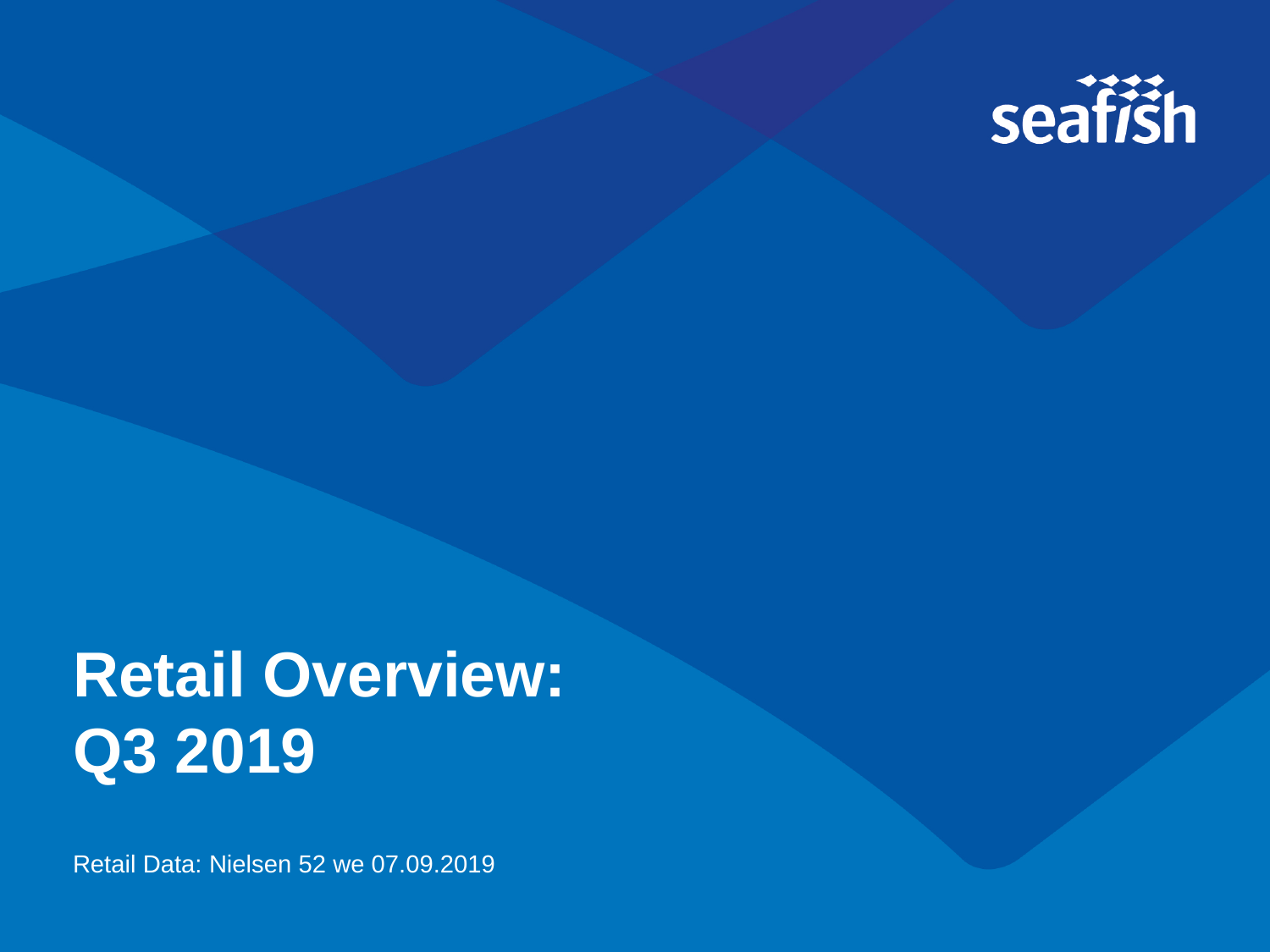

Retail Overview:
Q3 2019
Retail Data: Nielsen 52 we 07.09.2019